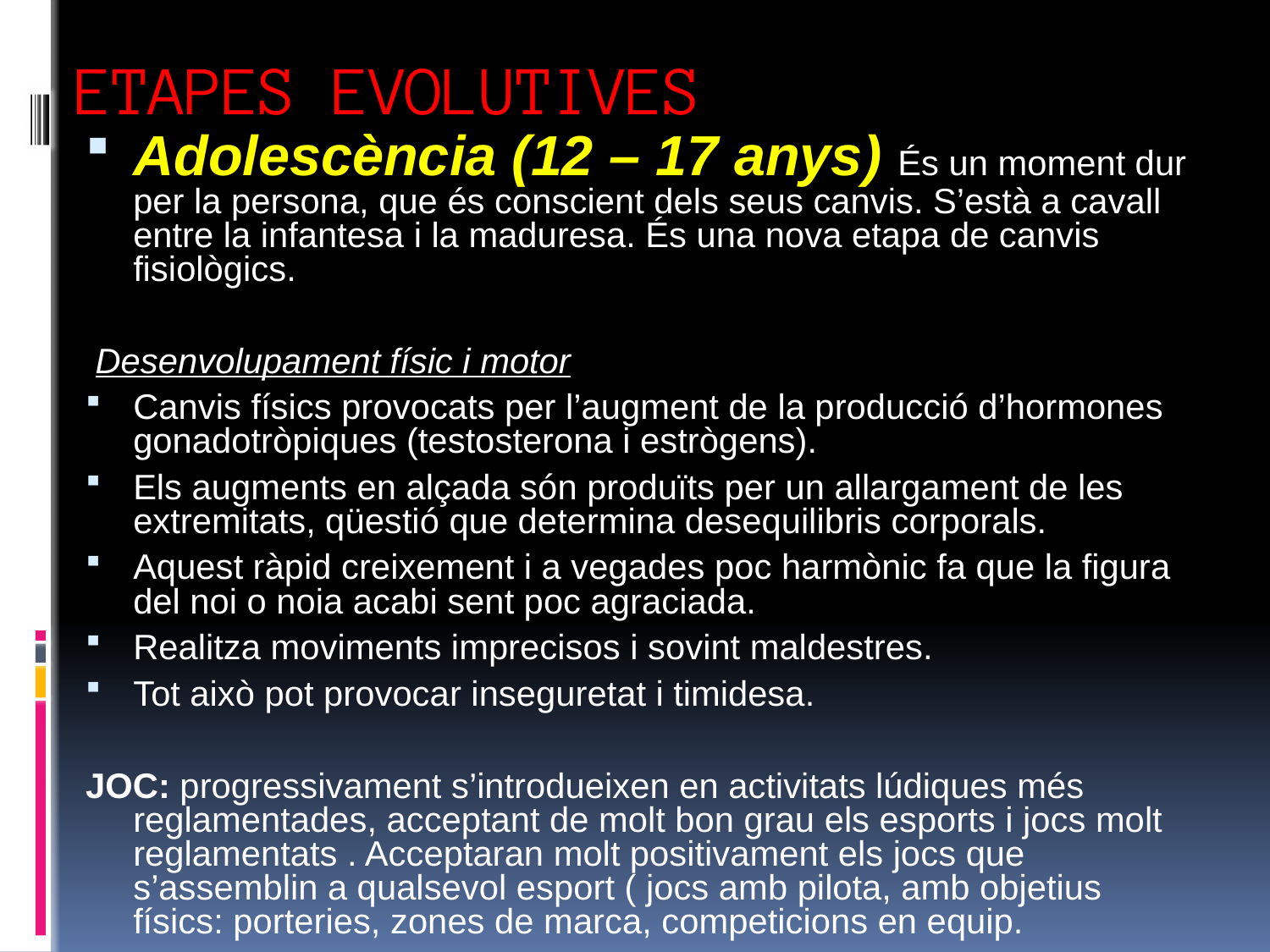

# ETAPES EVOLUTIVES
Adolescència (12 – 17 anys) És un moment dur per la persona, que és conscient dels seus canvis. S’està a cavall entre la infantesa i la maduresa. És una nova etapa de canvis fisiològics.

 Desenvolupament físic i motor
Canvis físics provocats per l’augment de la producció d’hormones gonadotròpiques (testosterona i estrògens).
Els augments en alçada són produïts per un allargament de les extremitats, qüestió que determina desequilibris corporals.
Aquest ràpid creixement i a vegades poc harmònic fa que la figura del noi o noia acabi sent poc agraciada.
Realitza moviments imprecisos i sovint maldestres.
Tot això pot provocar inseguretat i timidesa.

JOC: progressivament s’introdueixen en activitats lúdiques més reglamentades, acceptant de molt bon grau els esports i jocs molt reglamentats . Acceptaran molt positivament els jocs que s’assemblin a qualsevol esport ( jocs amb pilota, amb objetius físics: porteries, zones de marca, competicions en equip.